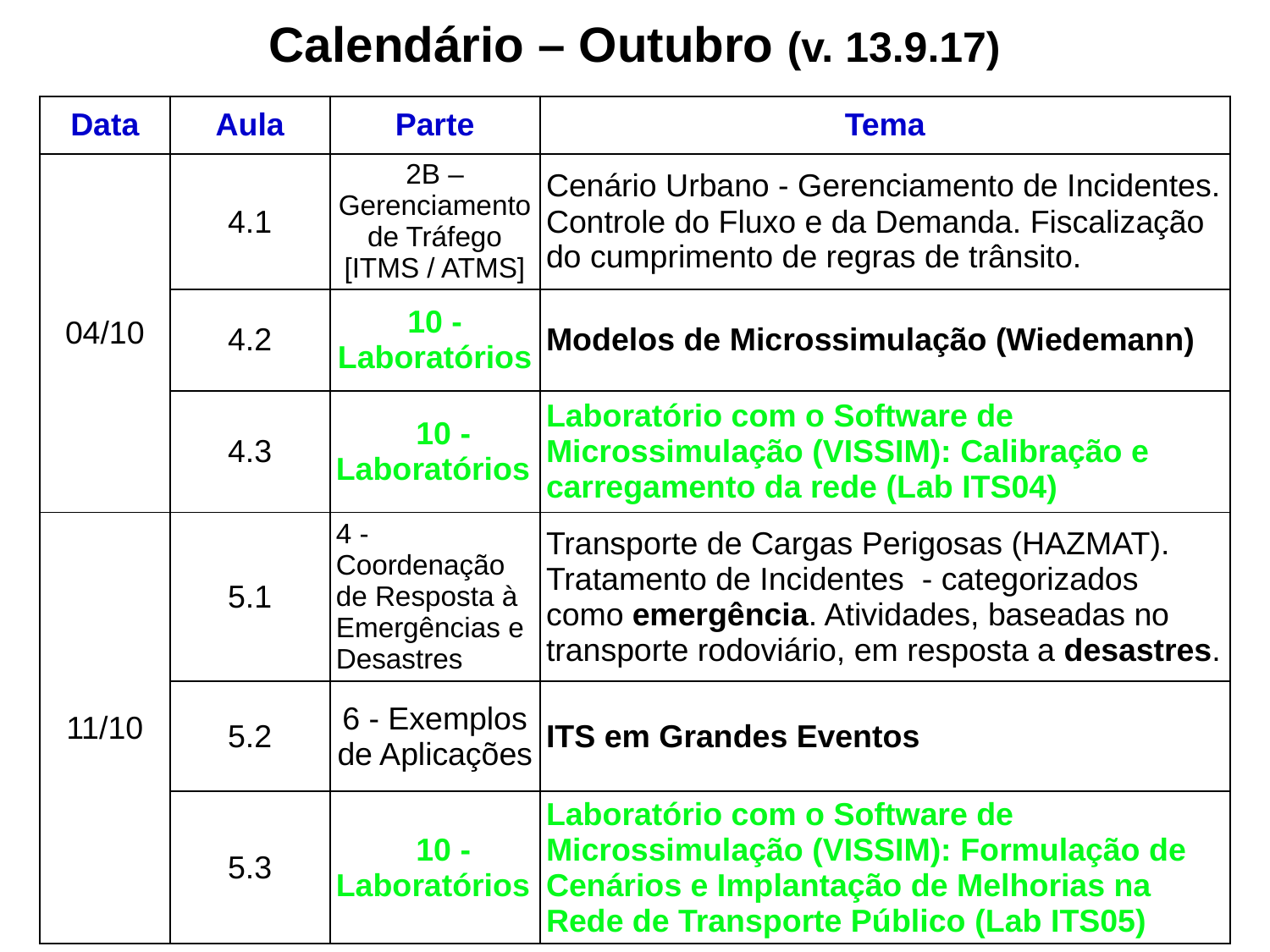

Calendário – Outubro (v. 13.9.17)
| Data | Aula | Parte | Tema |
| --- | --- | --- | --- |
| 04/10 | 4.1 | 2B – Gerenciamento de Tráfego [ITMS / ATMS] | Cenário Urbano - Gerenciamento de Incidentes. Controle do Fluxo e da Demanda. Fiscalização do cumprimento de regras de trânsito. |
|  | 4.2 | 10 - Laboratórios | Modelos de Microssimulação (Wiedemann) |
|  | 4.3 | 10 - Laboratórios | Laboratório com o Software de Microssimulação (VISSIM): Calibração e carregamento da rede (Lab ITS04) |
| 11/10 | 5.1 | 4 - Coordenação de Resposta à Emergências e Desastres | Transporte de Cargas Perigosas (HAZMAT). Tratamento de Incidentes - categorizados como emergência. Atividades, baseadas no transporte rodoviário, em resposta a desastres. |
|  | 5.2 | 6 - Exemplos de Aplicações | ITS em Grandes Eventos |
|  | 5.3 | 10 - Laboratórios | Laboratório com o Software de Microssimulação (VISSIM): Formulação de Cenários e Implantação de Melhorias na Rede de Transporte Público (Lab ITS05) |